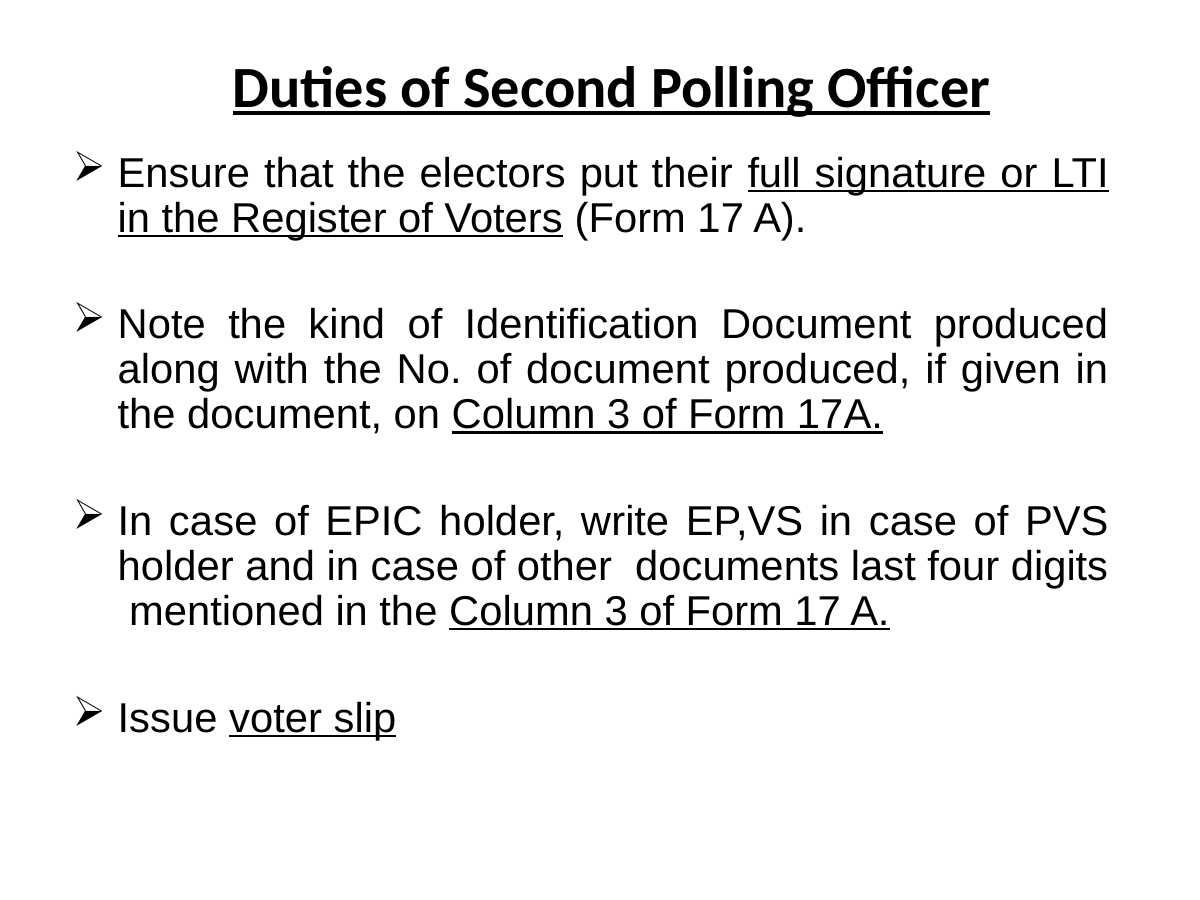

# Duties of Second Polling Officer
Ensure that the electors put their full signature or LTI in the Register of Voters (Form 17 A).

Note the kind of Identification Document produced along with the No. of document produced, if given in the document, on Column 3 of Form 17A.

In case of EPIC holder, write EP,VS in case of PVS holder and in case of other  documents last four digits  mentioned in the Column 3 of Form 17 A.

Issue voter slip